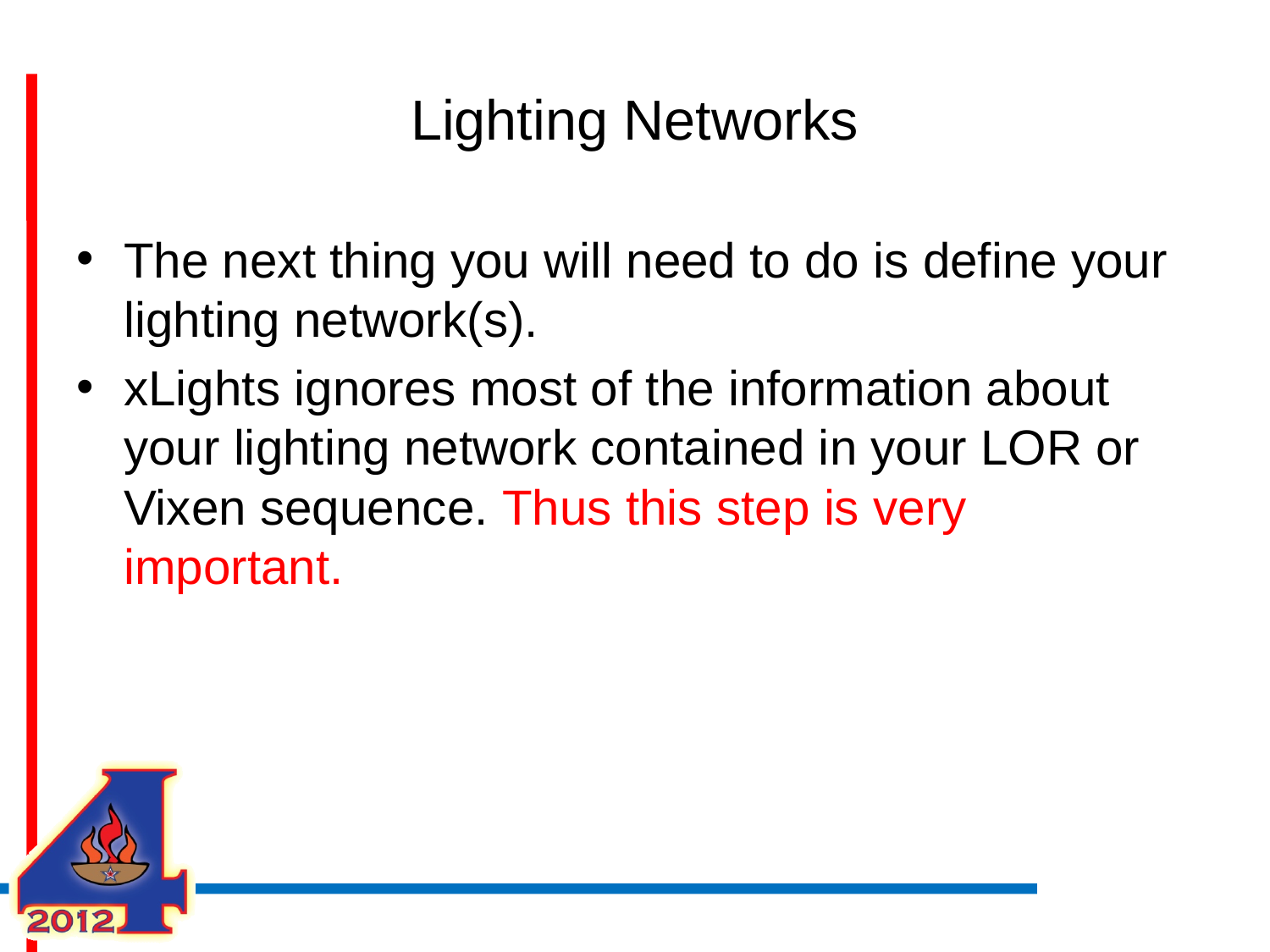

# Lighting Networks
The next thing you will need to do is define your lighting network(s).
xLights ignores most of the information about your lighting network contained in your LOR or Vixen sequence. Thus this step is very important.